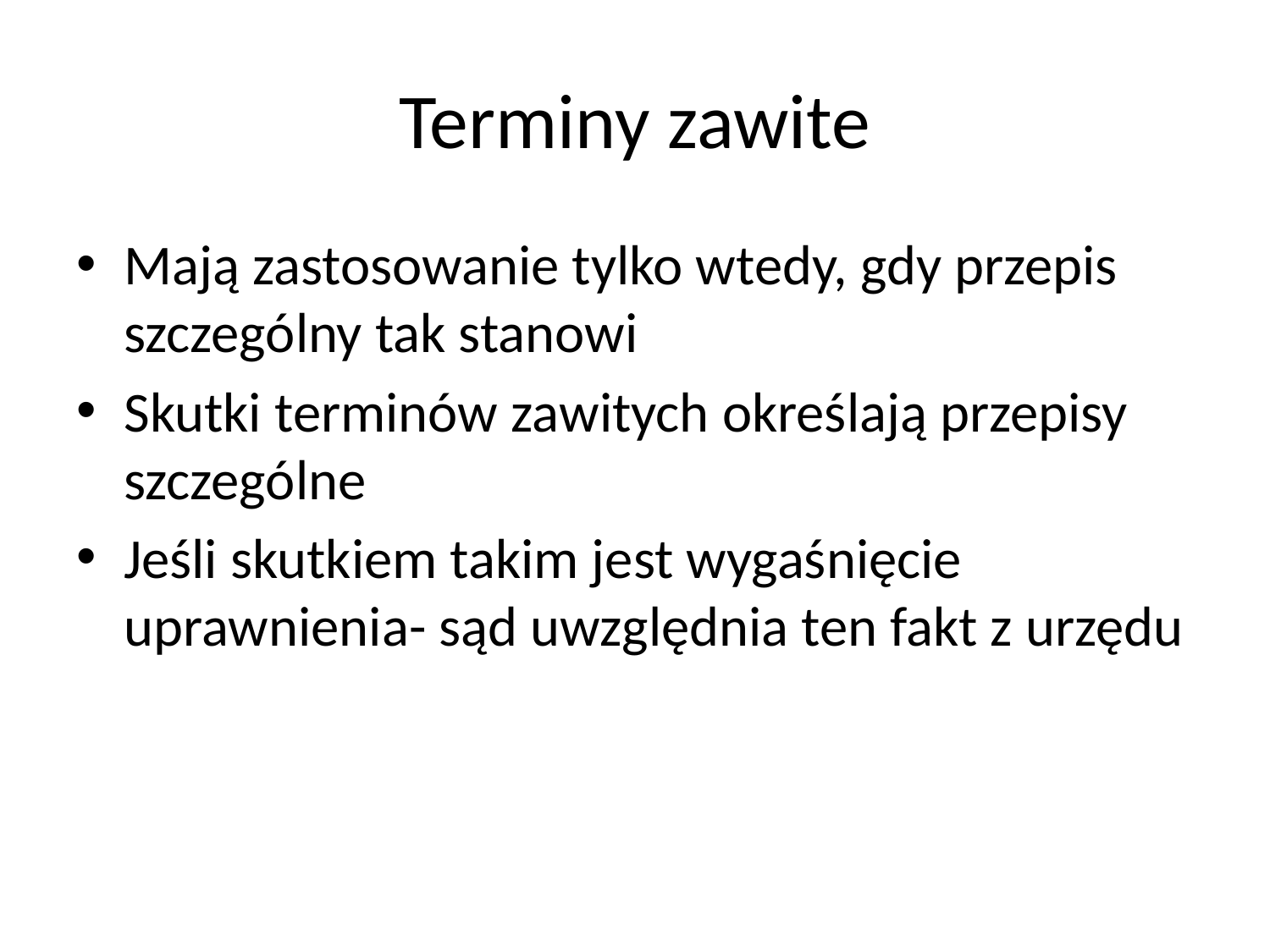

# Terminy zawite
Mają zastosowanie tylko wtedy, gdy przepis szczególny tak stanowi
Skutki terminów zawitych określają przepisy szczególne
Jeśli skutkiem takim jest wygaśnięcie uprawnienia- sąd uwzględnia ten fakt z urzędu